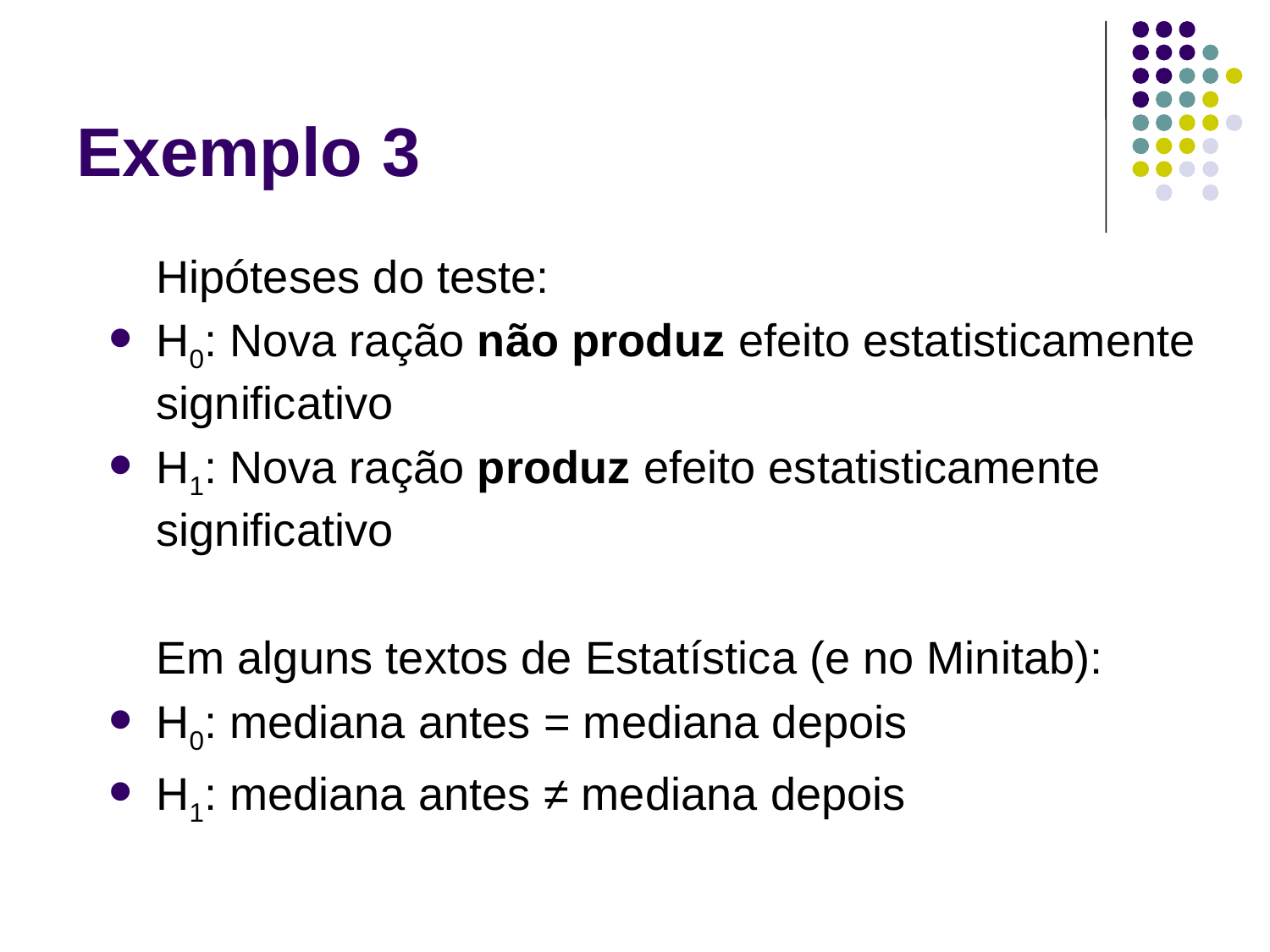

# Exemplo 3
	Hipóteses do teste:
H0: Nova ração não produz efeito estatisticamente significativo
H1: Nova ração produz efeito estatisticamente significativo

	Em alguns textos de Estatística (e no Minitab):
H0: mediana antes = mediana depois
H1: mediana antes ≠ mediana depois